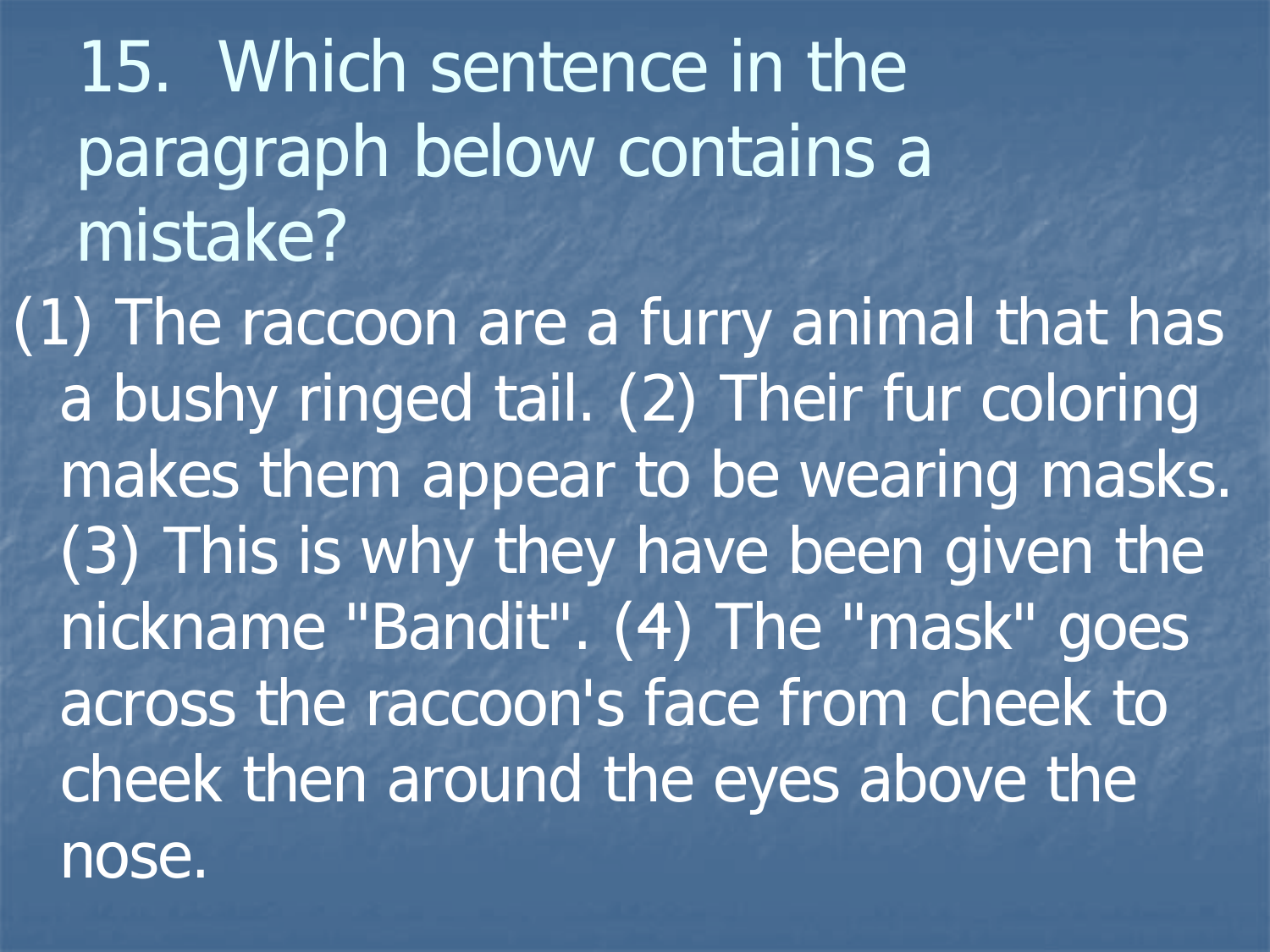

# 15.  Which sentence in the paragraph below contains a mistake?
(1) The raccoon are a furry animal that has a bushy ringed tail. (2) Their fur coloring makes them appear to be wearing masks. (3) This is why they have been given the nickname "Bandit". (4) The "mask" goes across the raccoon's face from cheek to cheek then around the eyes above the nose.